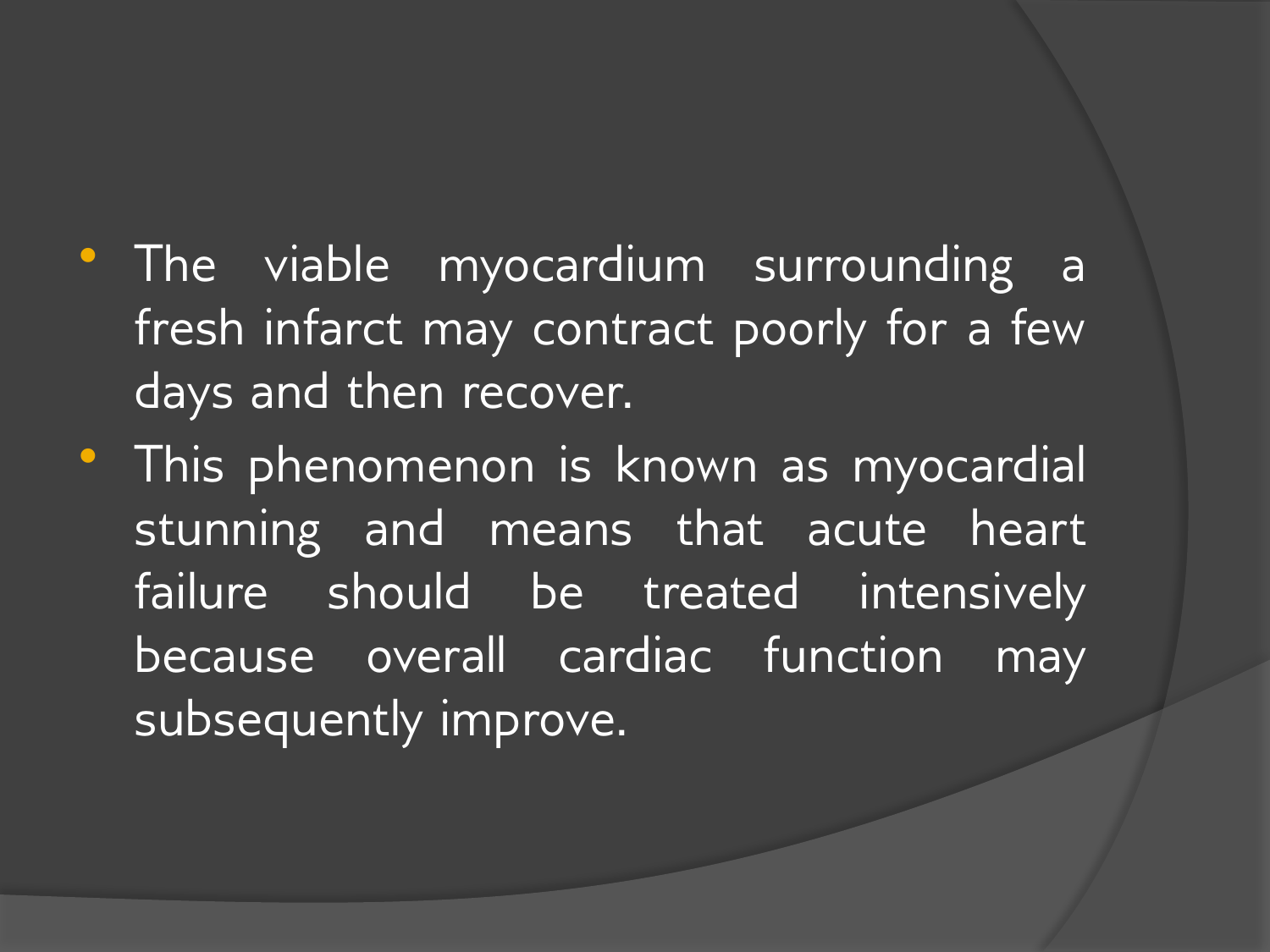

#
The viable myocardium surrounding a fresh infarct may contract poorly for a few days and then recover.
This phenomenon is known as myocardial stunning and means that acute heart failure should be treated intensively because overall cardiac function may subsequently improve.